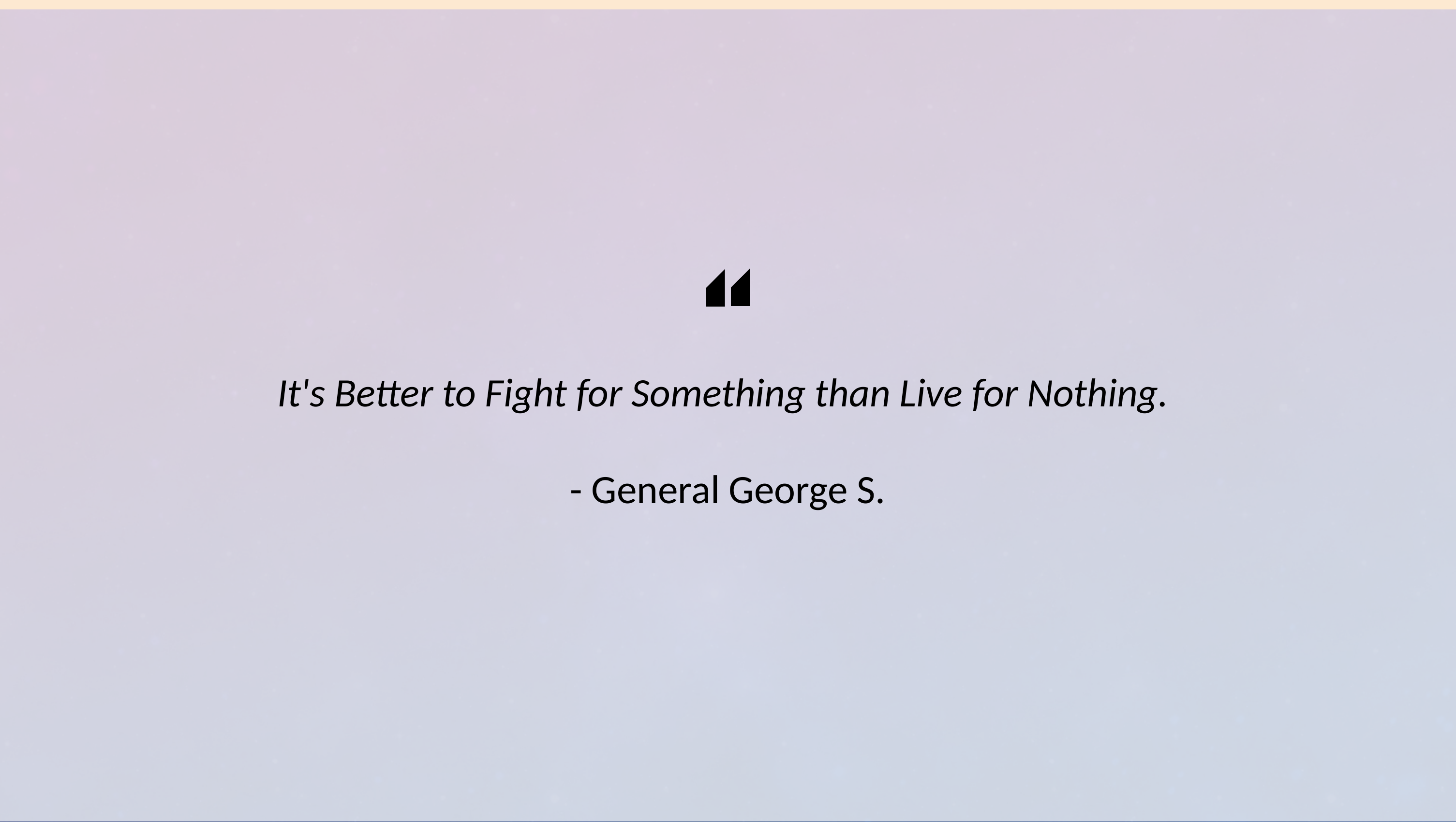

It's Better to Fight for Something than Live for Nothing. 
- General George S.